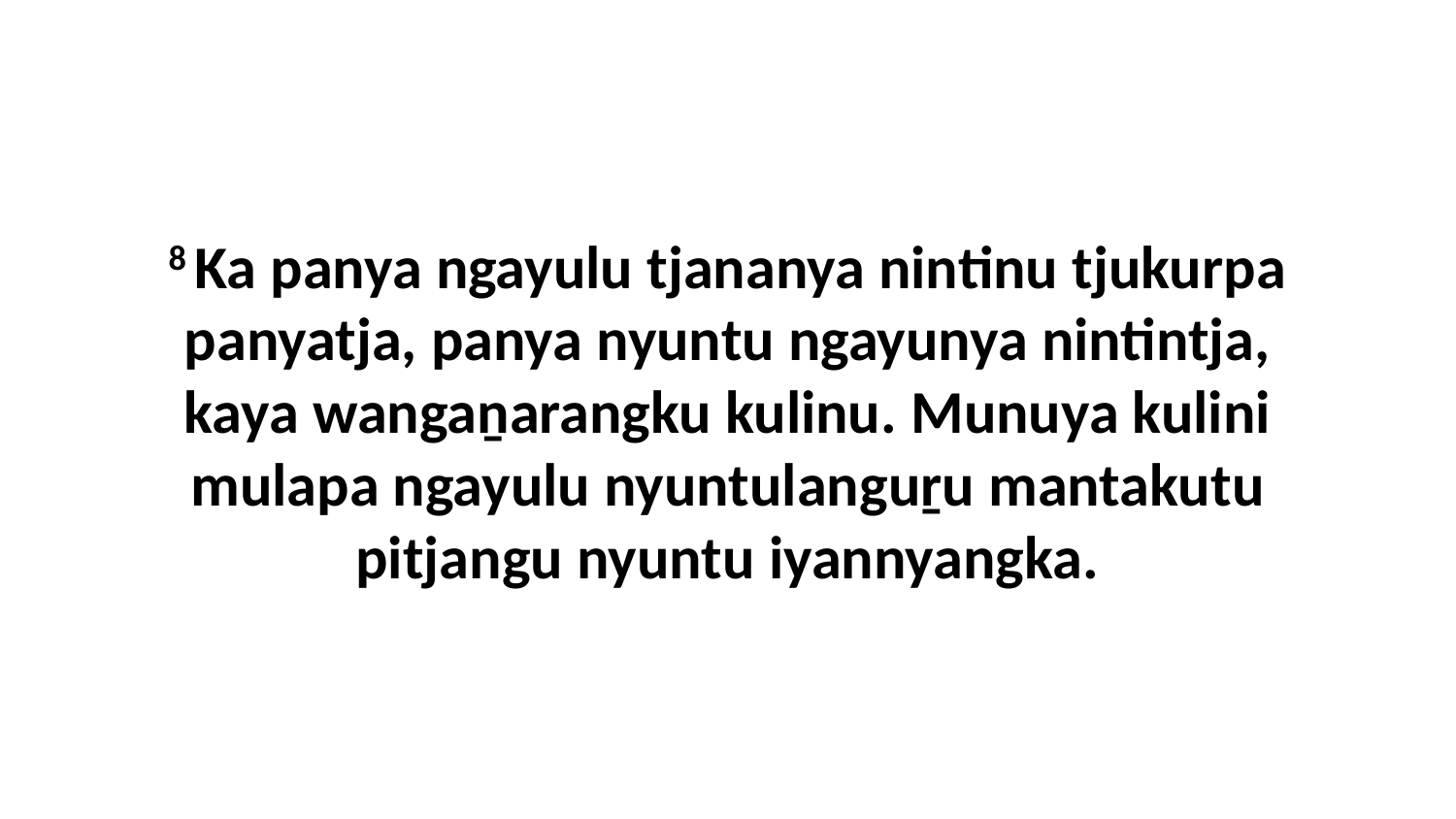

8 Ka panya ngayulu tjananya nintinu tjukurpa panyatja, panya nyuntu ngayunya nintintja, kaya wangaṉarangku kulinu. Munuya kulini mulapa ngayulu nyuntulanguṟu mantakutu pitjangu nyuntu iyannyangka.